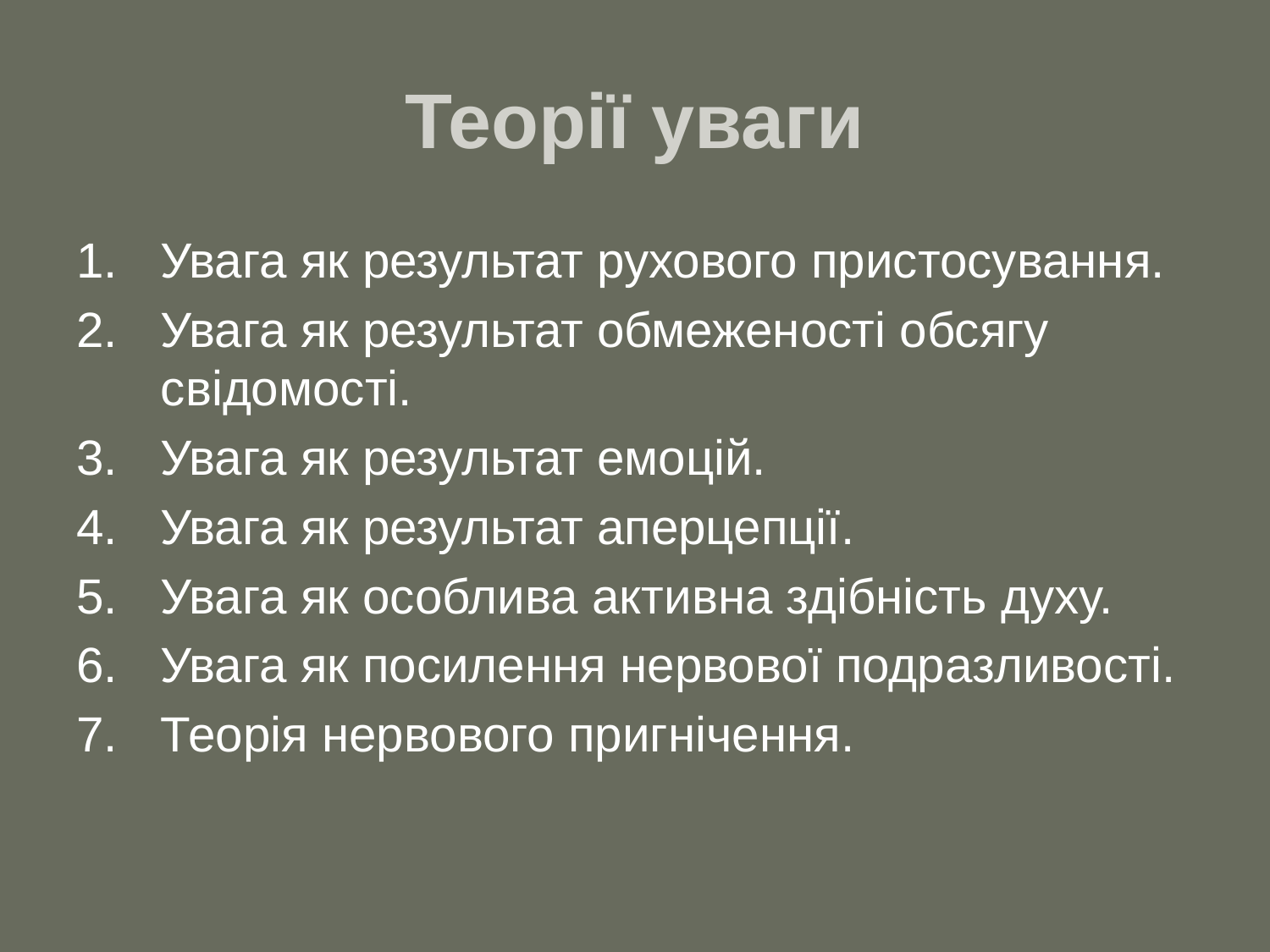

# Теорії уваги
Увага як результат рухового пристосування.
Увага як результат обмеженості обсягу свідомості.
Увага як результат емоцій.
Увага як результат аперцепції.
Увага як особлива активна здібність духу.
Увага як посилення нервової подразливості.
Теорія нервового пригнічення.